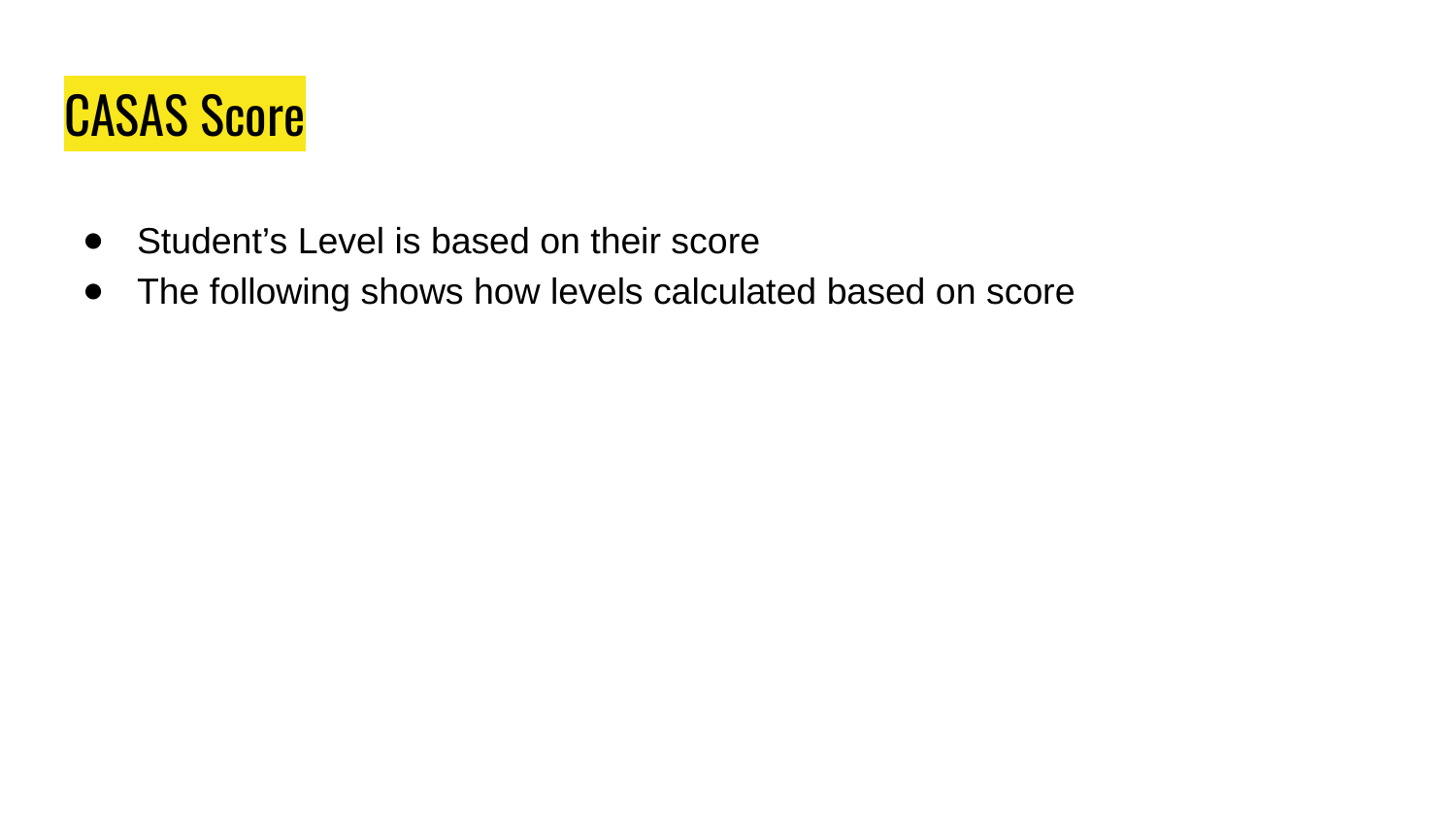

# CASAS Score

Student’s Level is based on their score
The following shows how levels calculated based on score